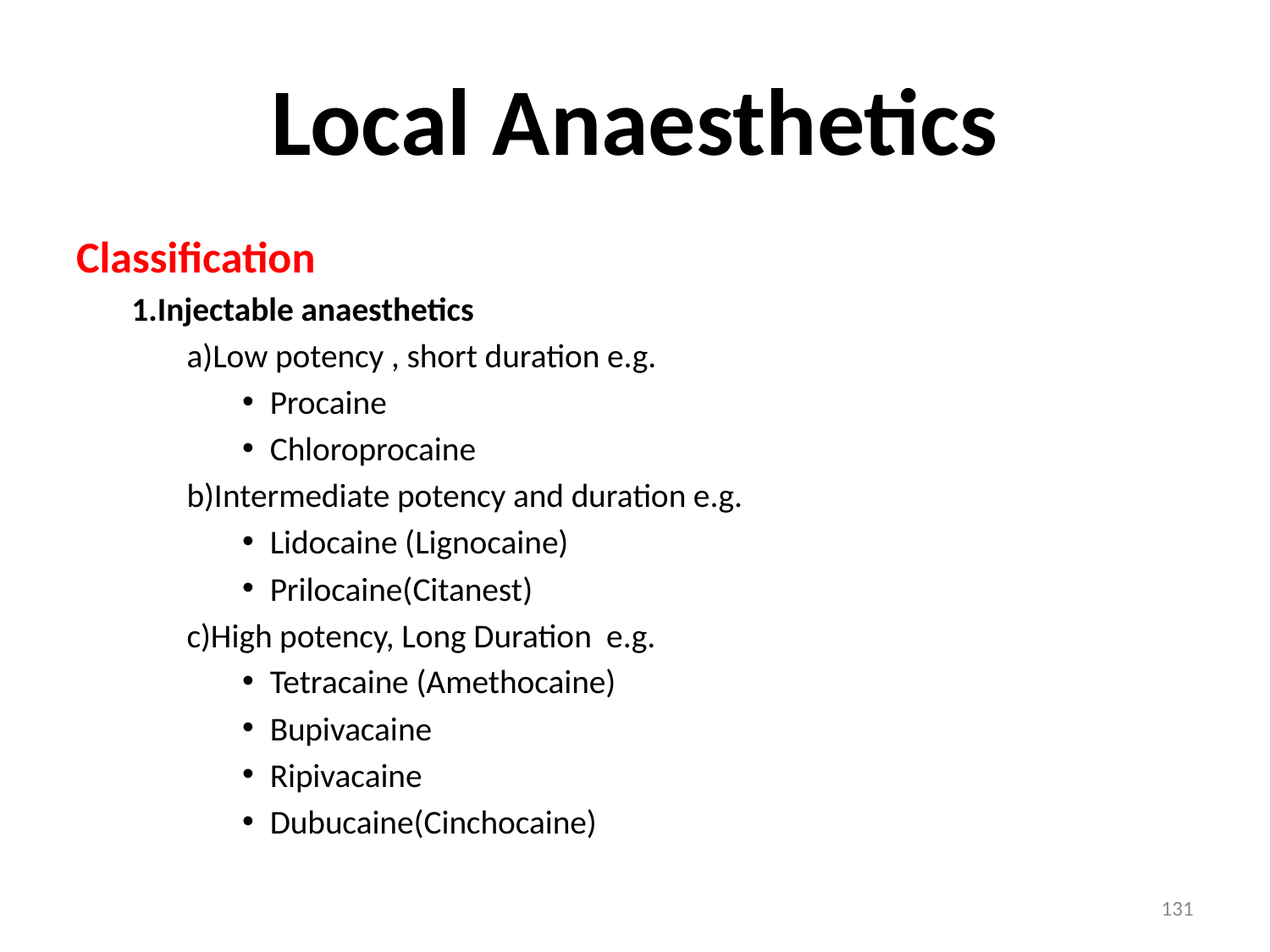

# Local Anaesthetics
Classification
1.Injectable anaesthetics
a)Low potency , short duration e.g.
Procaine
Chloroprocaine
b)Intermediate potency and duration e.g.
Lidocaine (Lignocaine)
Prilocaine(Citanest)
c)High potency, Long Duration  e.g.
Tetracaine (Amethocaine)
Bupivacaine
Ripivacaine
Dubucaine(Cinchocaine)

131